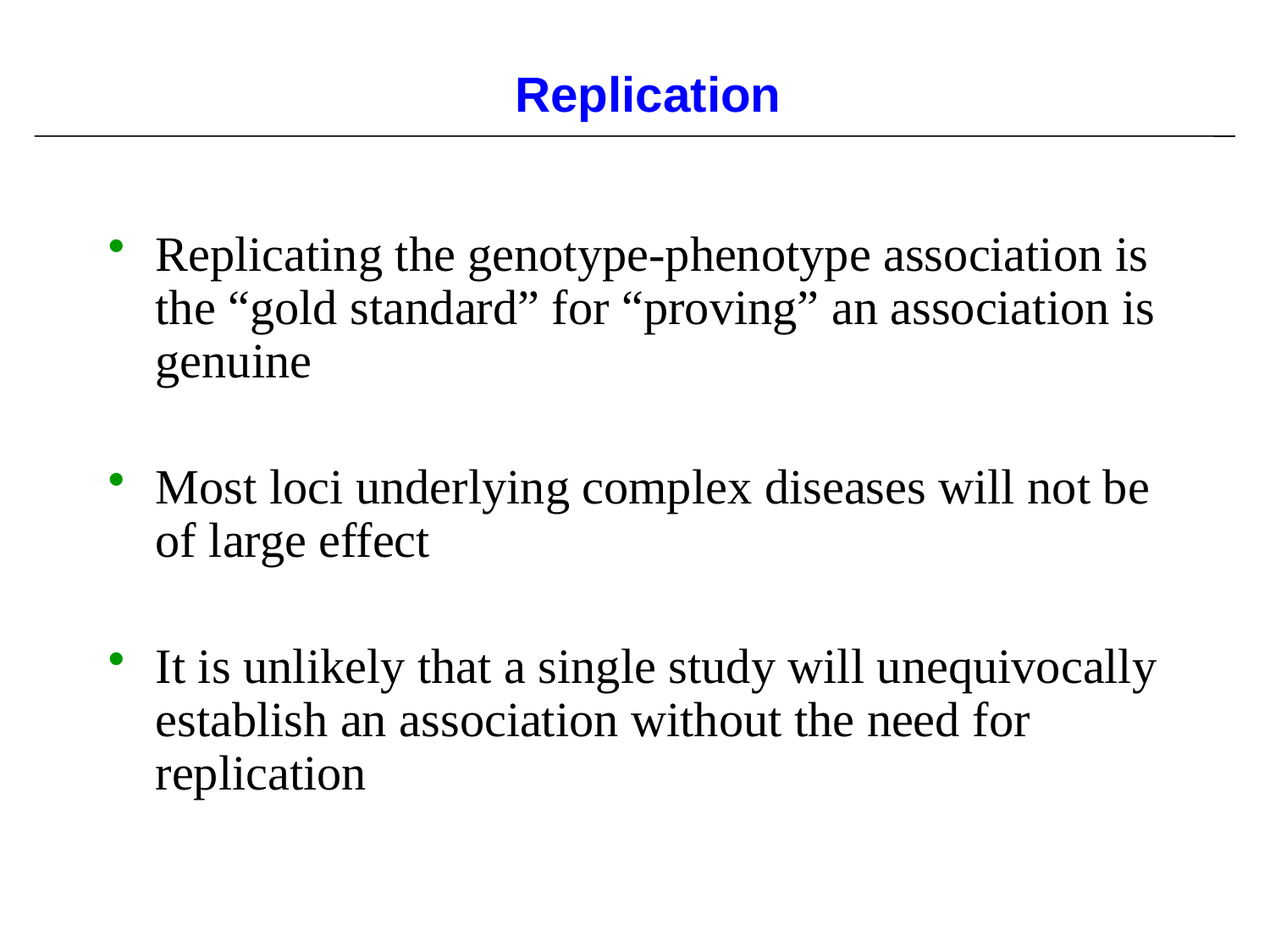

Replication

Replicating the genotype-phenotype association is the “gold standard” for “proving” an association is genuine

Most loci underlying complex diseases will not be of large effect

It is unlikely that a single study will unequivocally establish an association without the need for replication